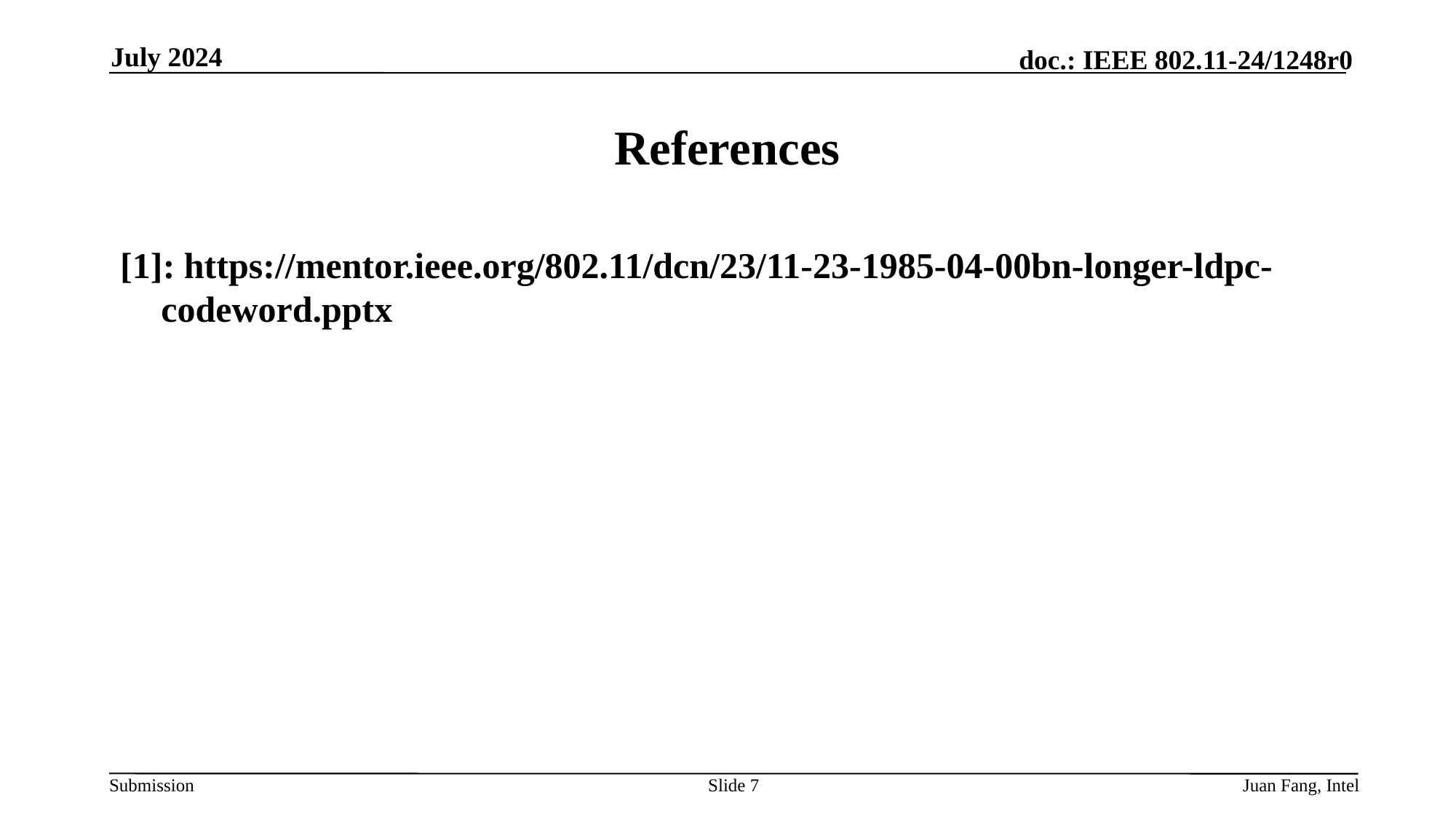

July 2024
# References
[1]: https://mentor.ieee.org/802.11/dcn/23/11-23-1985-04-00bn-longer-ldpc-codeword.pptx
Slide 7
Juan Fang, Intel